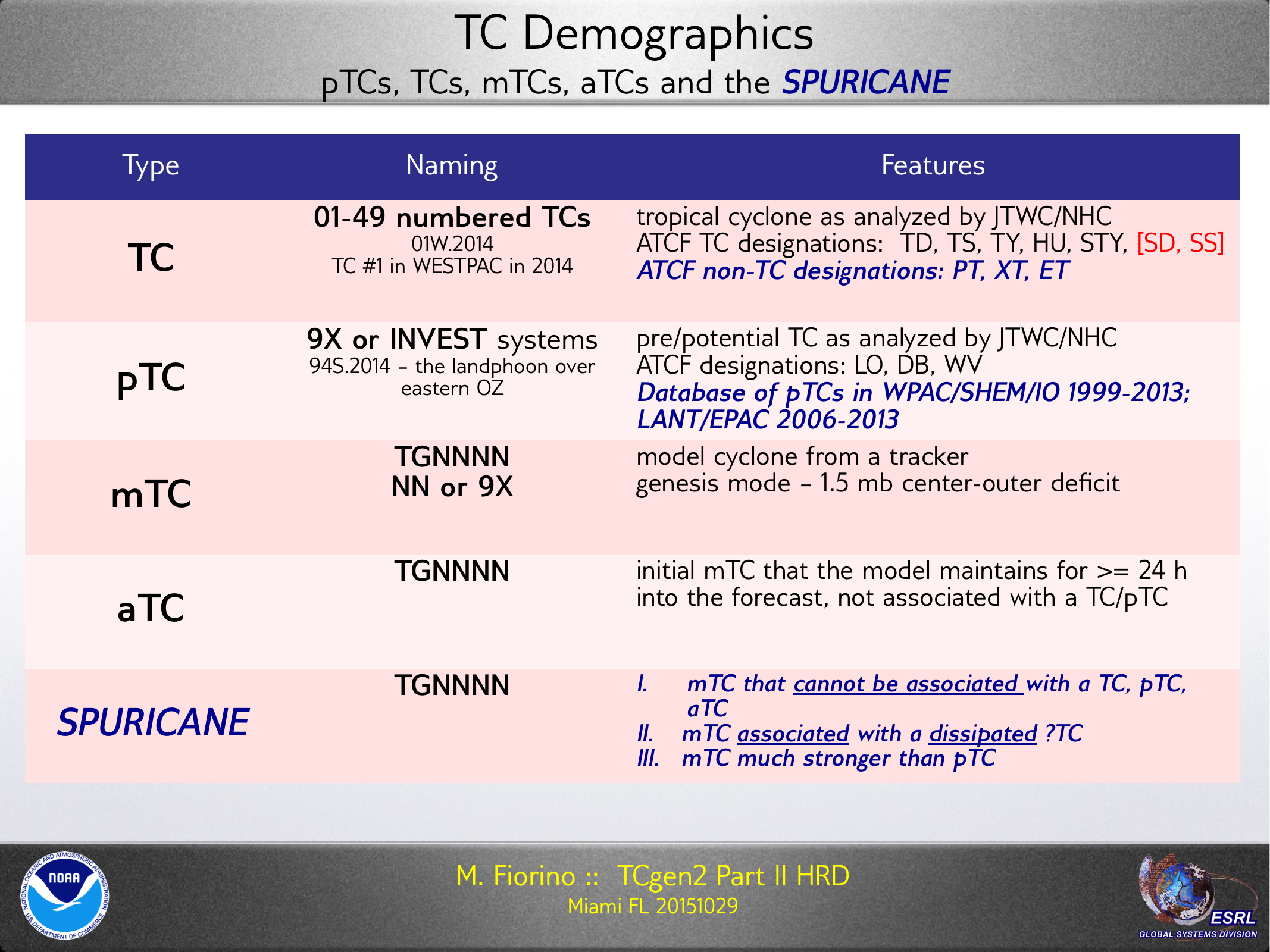

# TC Demographics pTCs, TCs, mTCs, aTCs and the spuricane
| Type | Naming | Features |
| --- | --- | --- |
| TC | 01-49 numbered TCs 01W.2014 TC #1 in WESTPAC in 2014 | tropical cyclone as analyzed by JTWC/NHC ATCF TC designations: TD, TS, TY, HU, STY, [SD, SS] ATCF non-TC designations: PT, XT, ET |
| pTC | 9X or INVEST systems 94S.2014 – the landphoon over eastern OZ | pre/potential TC as analyzed by JTWC/NHC ATCF designations: LO, DB, WV Database of pTCs in WPAC/SHEM/IO 1999-2013; LANT/EPAC 2006-2013 |
| mTC | TGNNNN NN or 9X | model cyclone from a tracker genesis mode – 1.5 mb center-outer deficit |
| aTC | TGNNNN | initial mTC that the model maintains for >= 24 h into the forecast, not associated with a TC/pTC |
| SPURICANE | TGNNNN | mTC that cannot be associated with a TC, pTC, aTC mTC associated with a dissipated ?TC mTC much stronger than pTC |